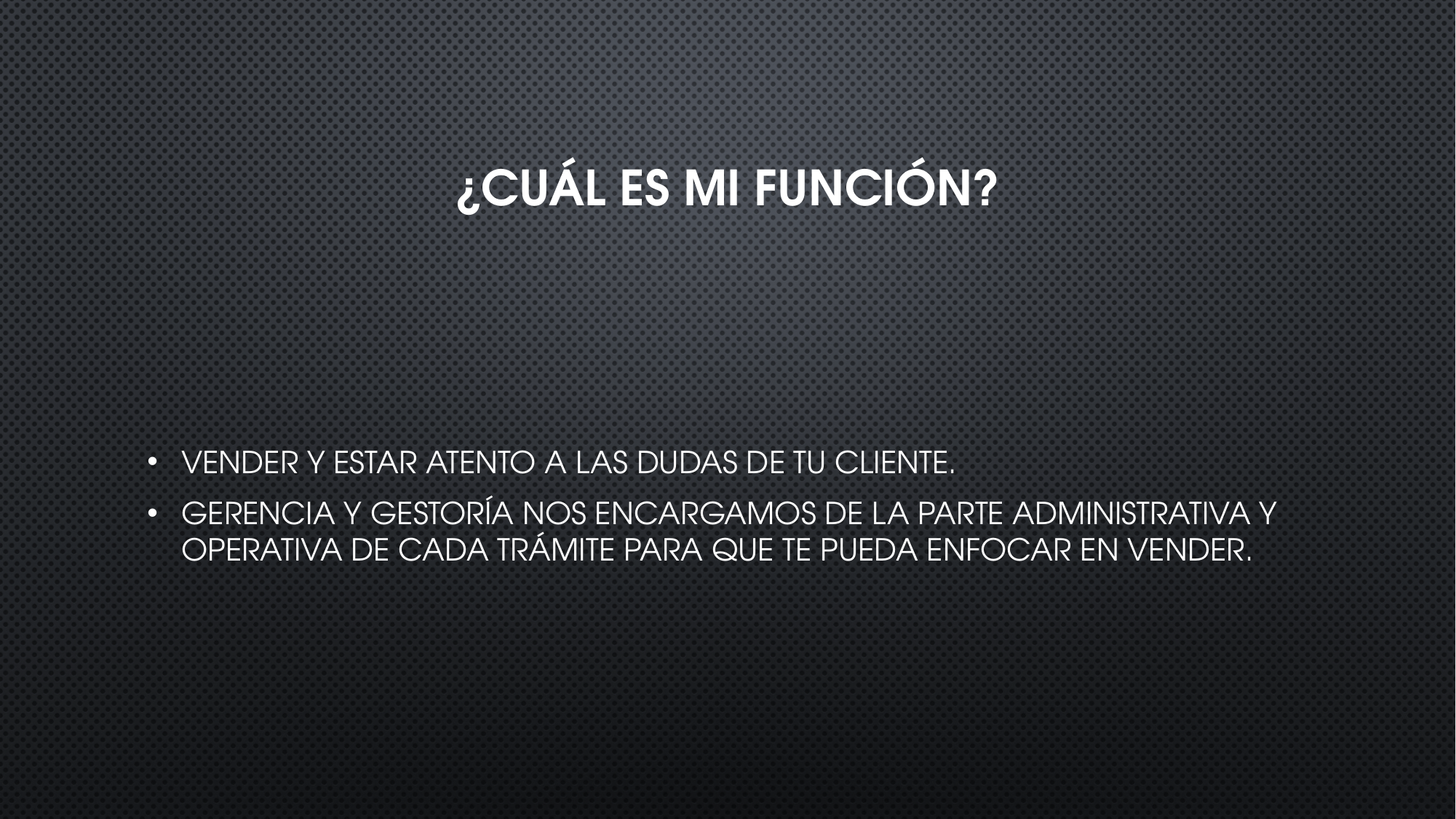

# ¿Cuál es mi función?
Vender y estar atento a las dudas de tu cliente.
Gerencia y gestoría nos encargamos de la parte administrativa y operativa de cada trámite para que te pueda enfocar en vender.